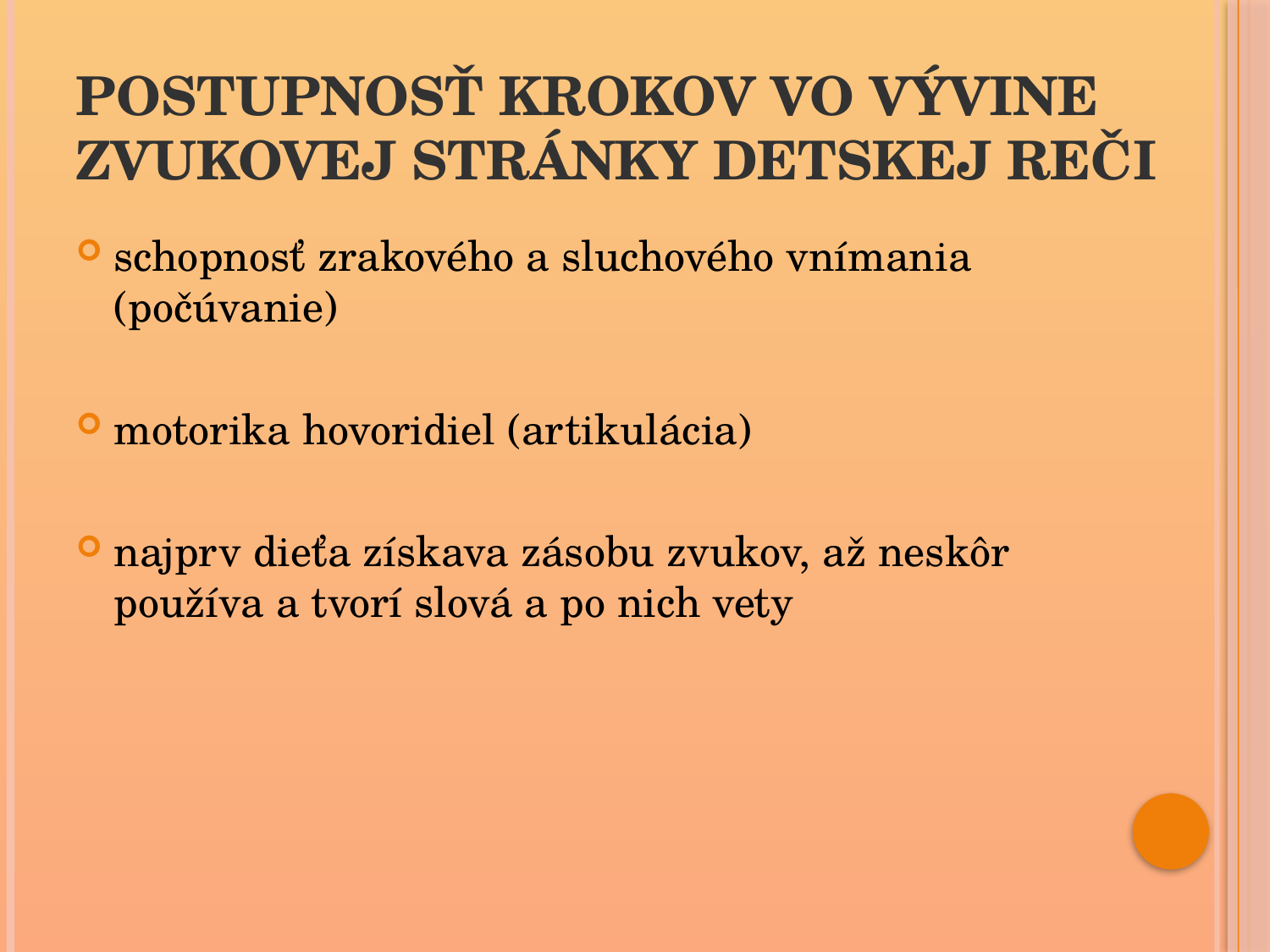

# Postupnosť krokov vo vývine zvukovej stránky detskej reči
schopnosť zrakového a sluchového vnímania (počúvanie)

motorika hovoridiel (artikulácia)

najprv dieťa získava zásobu zvukov, až neskôr používa a tvorí slová a po nich vety